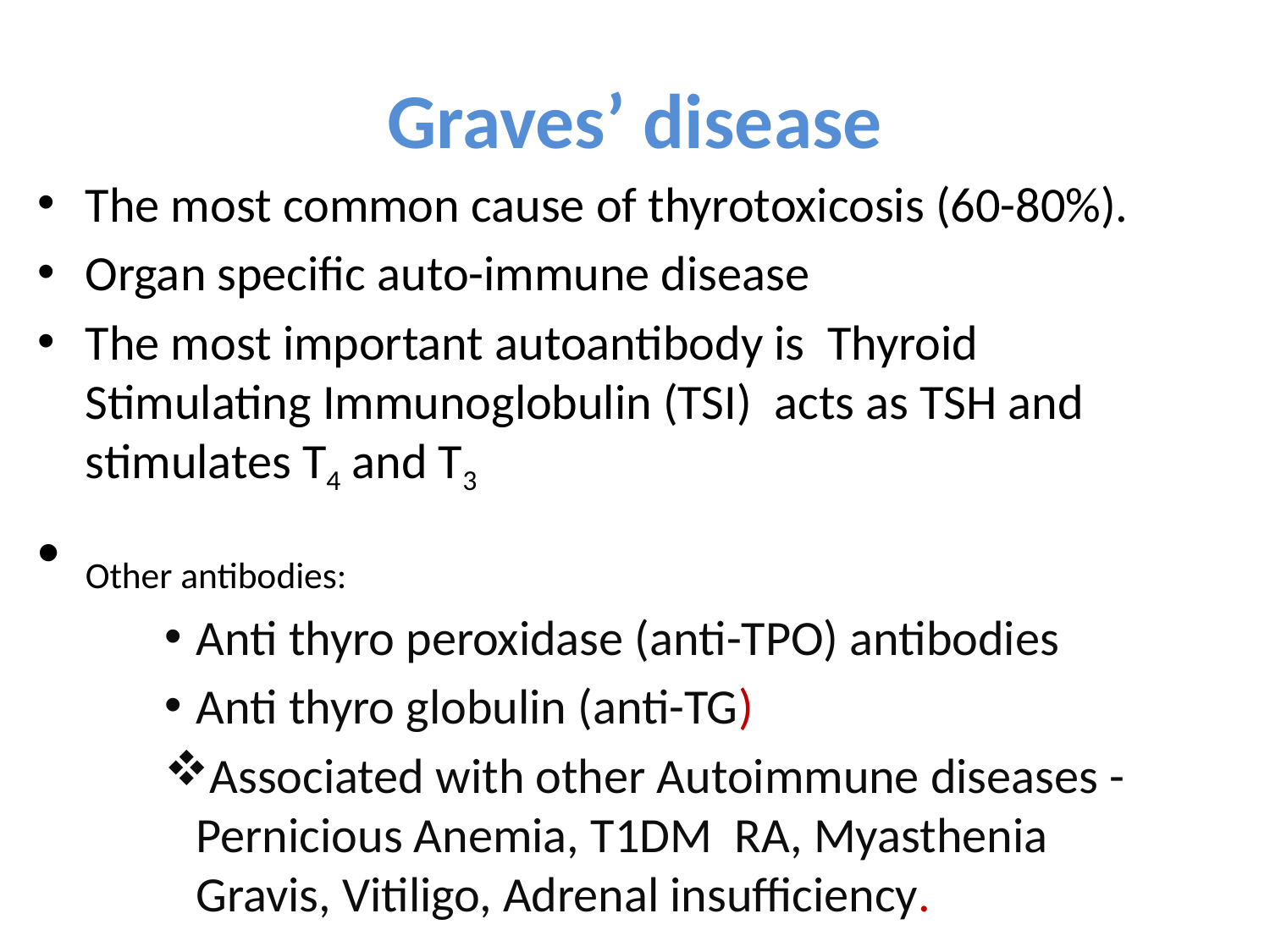

# Graves’ disease
The most common cause of thyrotoxicosis (60-80%).
Organ specific auto-immune disease
The most important autoantibody is  Thyroid Stimulating Immunoglobulin (TSI)  acts as TSH and stimulates T4 and T3
Other antibodies:
Anti thyro peroxidase (anti-TPO) antibodies
Anti thyro globulin (anti-TG)
Associated with other Autoimmune diseases - Pernicious Anemia, T1DM  RA, Myasthenia Gravis, Vitiligo, Adrenal insufficiency.